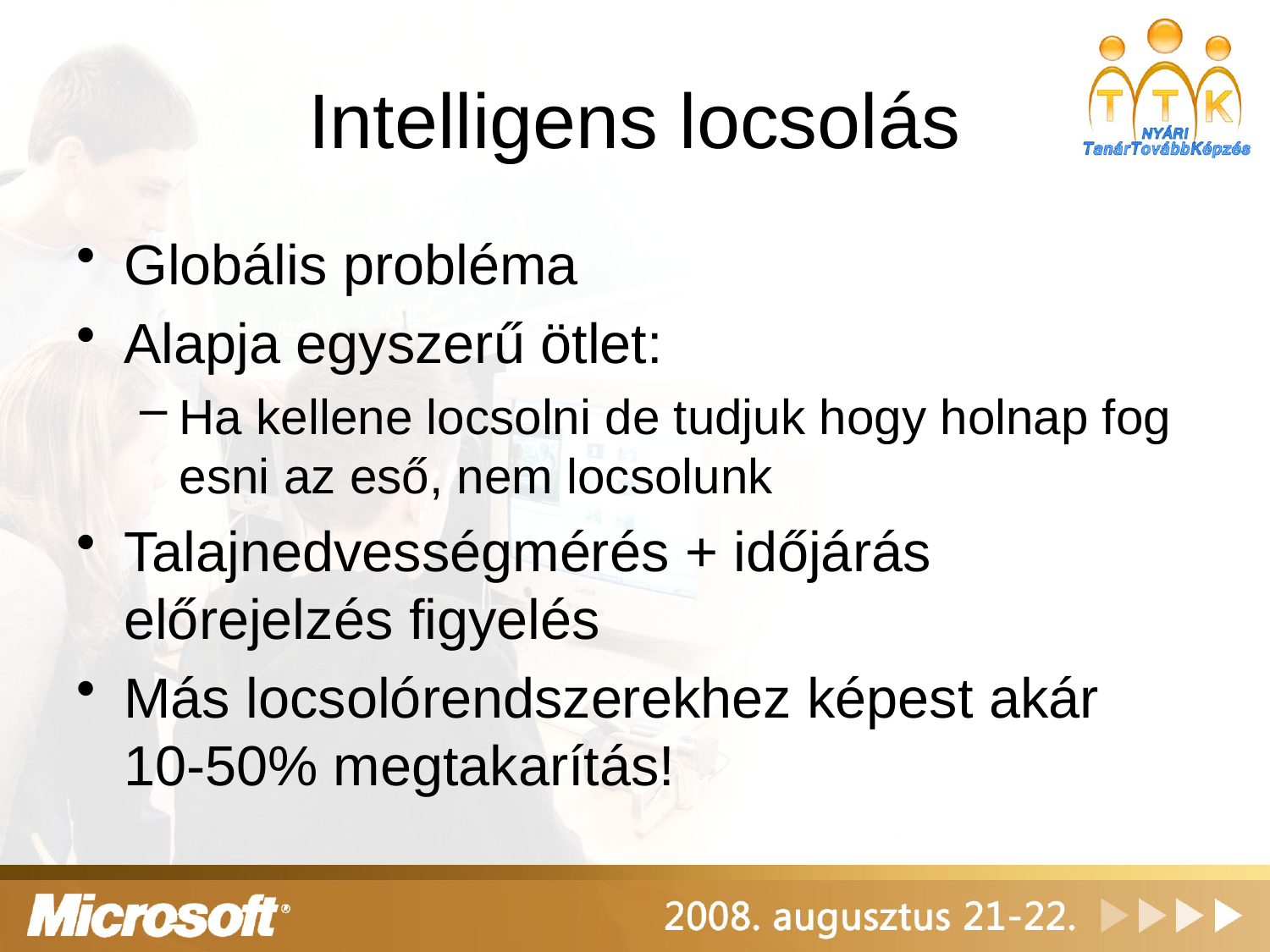

# Intelligens locsolás
Globális probléma
Alapja egyszerű ötlet:
Ha kellene locsolni de tudjuk hogy holnap fog esni az eső, nem locsolunk
Talajnedvességmérés + időjárás előrejelzés figyelés
Más locsolórendszerekhez képest akár 10-50% megtakarítás!